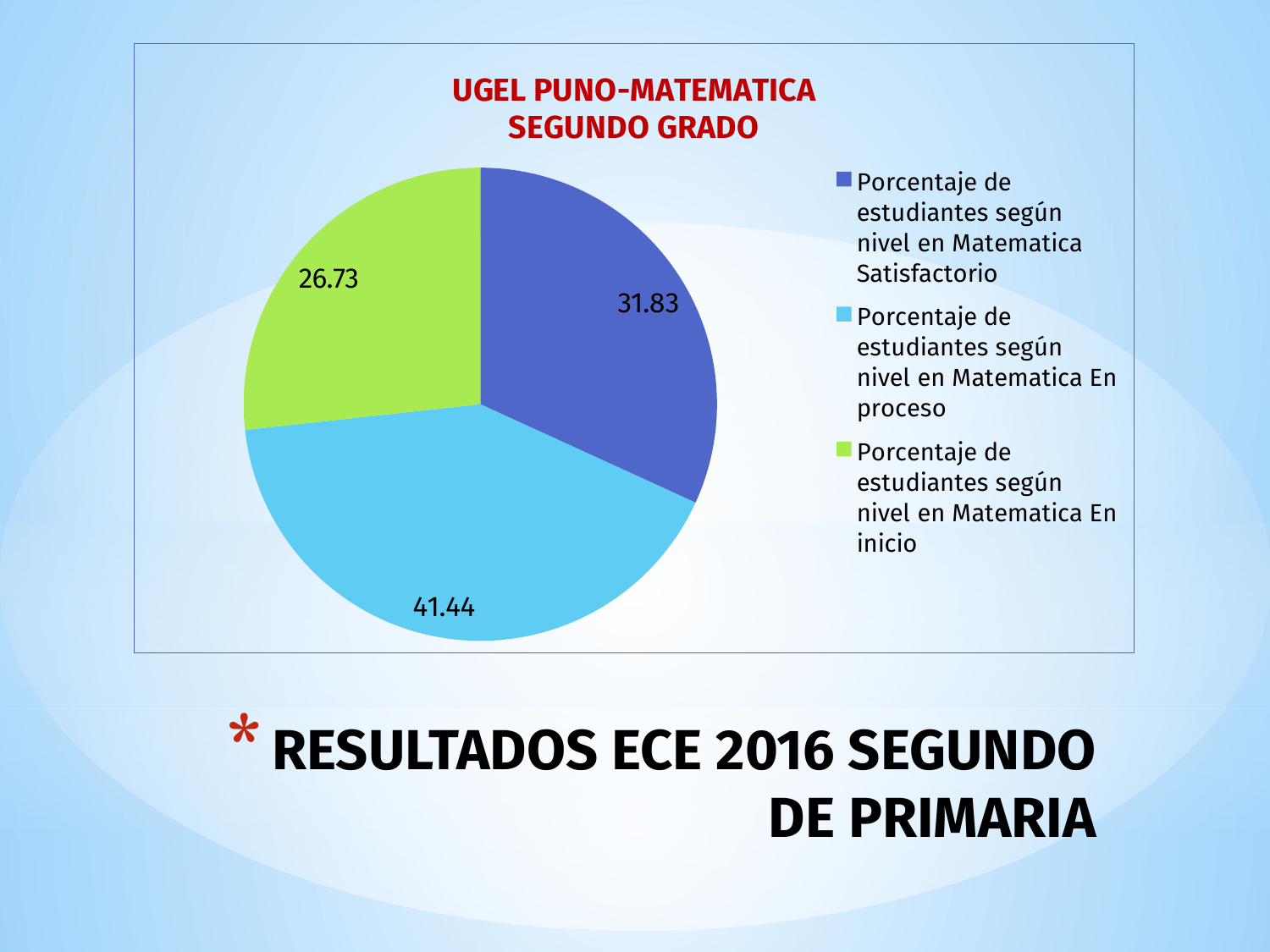

### Chart: UGEL PUNO-MATEMATICA
SEGUNDO GRADO

| Category | UGEL PUNO-MATEMATICA |
|---|---|
| Satisfactorio | 31.83015370950307 |
| En proceso | 41.437930195914426 |
| En inicio | 26.731916094582516 |
# RESULTADOS ECE 2016 SEGUNDO DE PRIMARIA